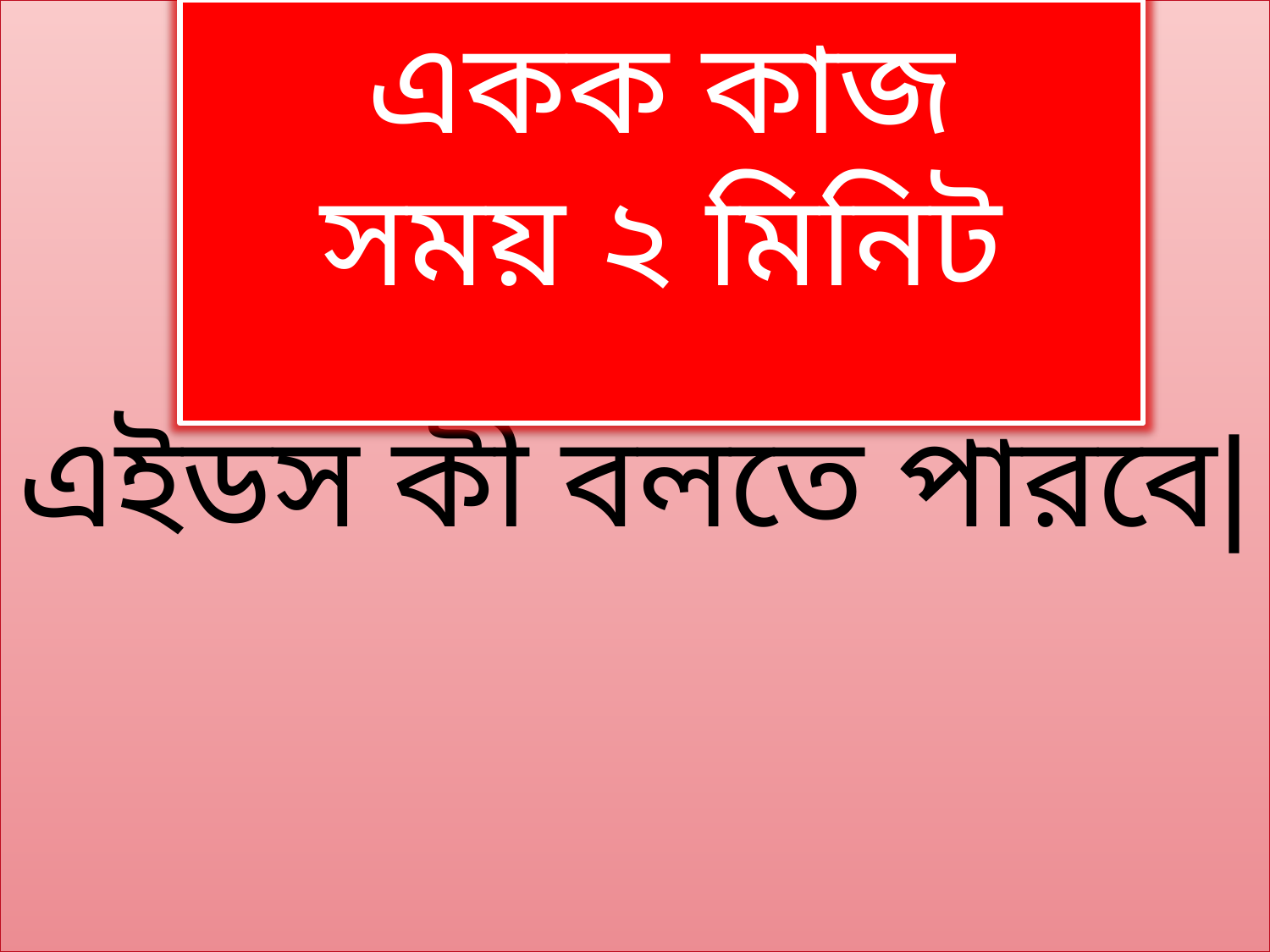

এইডস কী বলতে পারবে|
একক কাজ
সময় ২ মিনিট